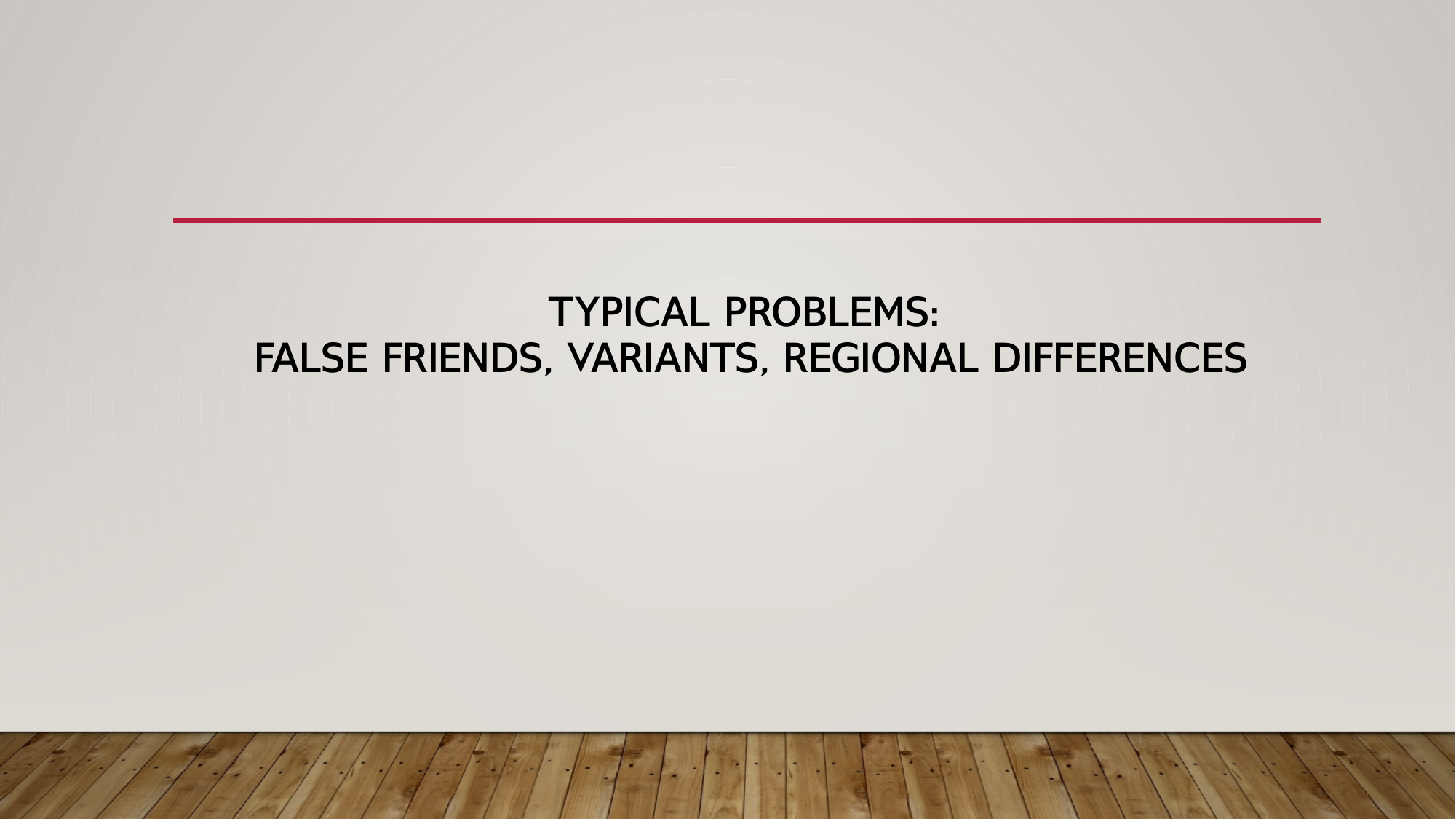

# Typical Problems: False Friends, Variants, Regional Differences